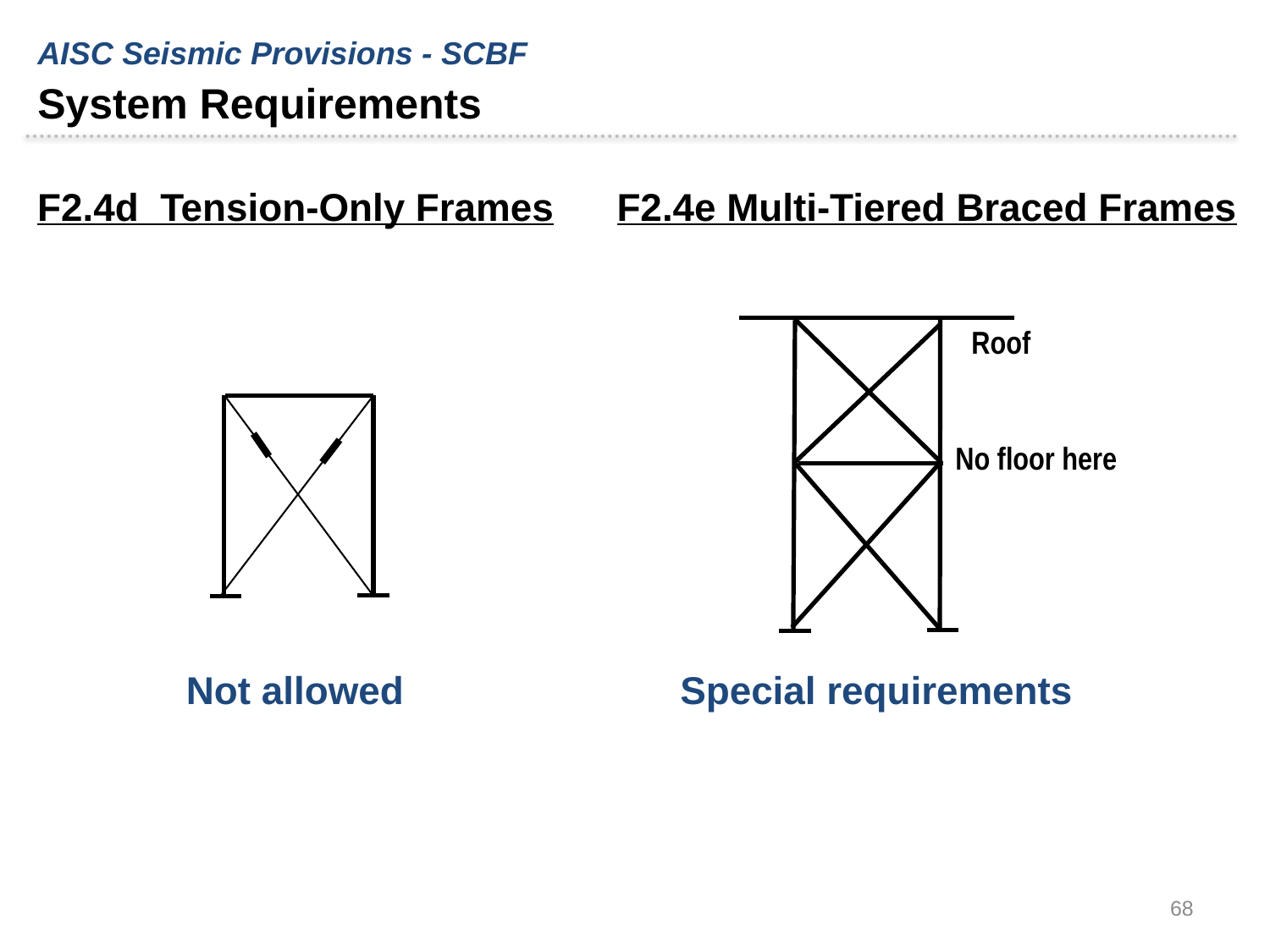

AISC Seismic Provisions - SCBF
System Requirements
F2.4d  Tension-Only Frames
F2.4e Multi-Tiered Braced Frames
Roof
No floor here
Not allowed
Special requirements
68